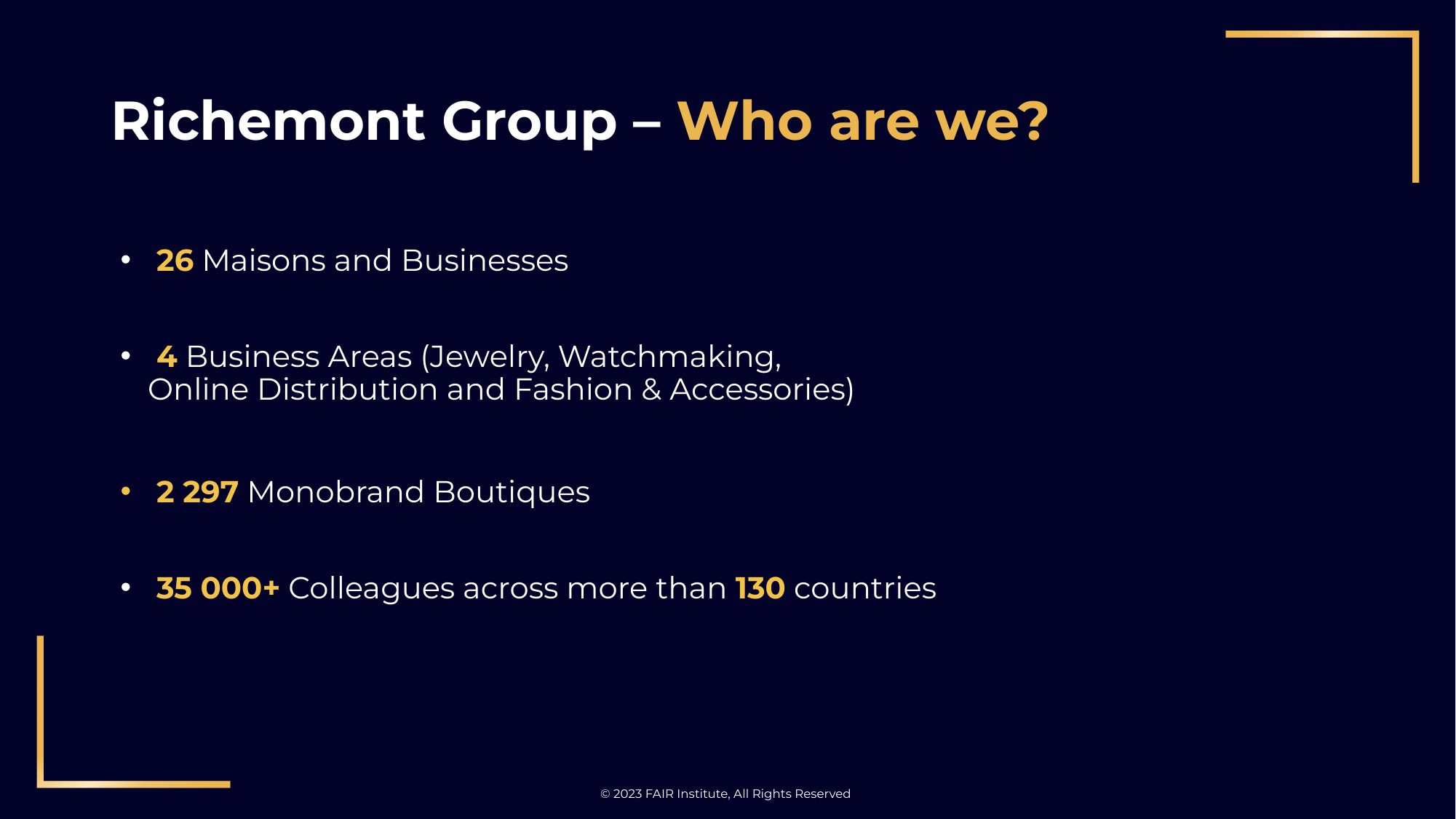

# Richemont Group – Who are we?
 26 Maisons and Businesses

 4 Business Areas (Jewelry, Watchmaking,
Online Distribution and Fashion & Accessories)

 2 297 Monobrand Boutiques

 35 000+ Colleagues across more than 130 countries